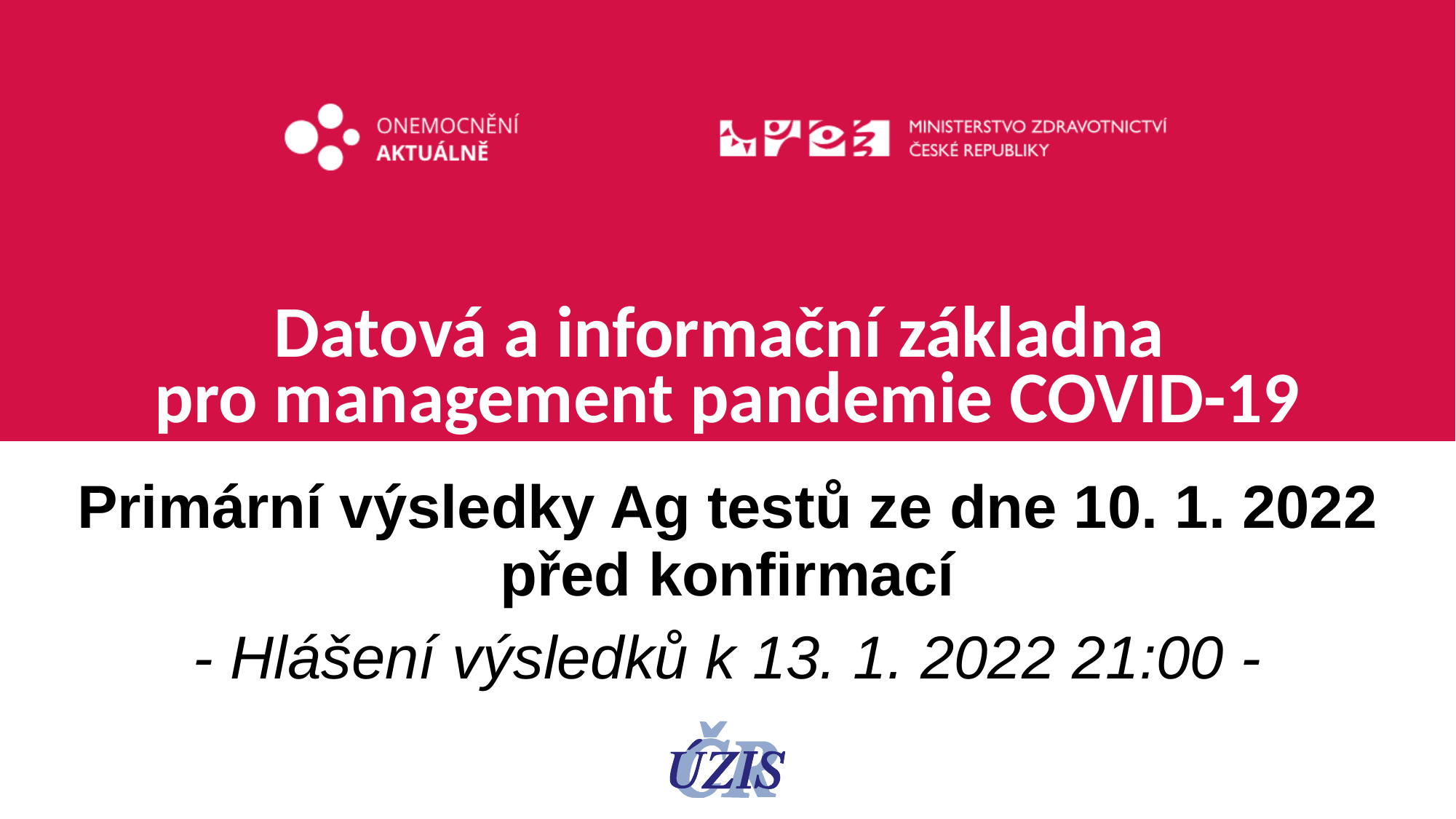

# Datová a informační základna pro management pandemie COVID-19
Primární výsledky Ag testů ze dne 10. 1. 2022 před konfirmací
- Hlášení výsledků k 13. 1. 2022 21:00 -